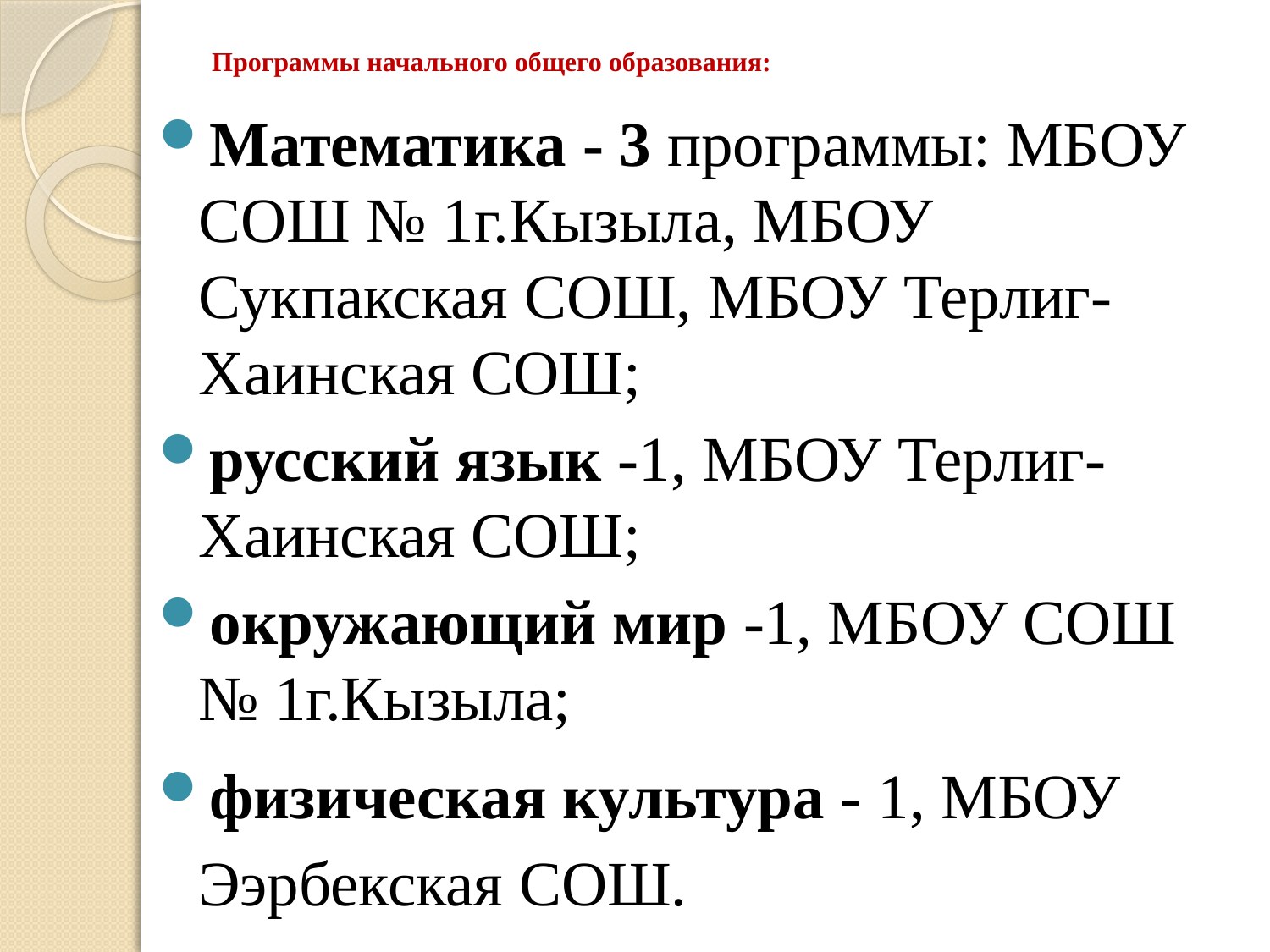

# Программы начального общего образования:
Математика - 3 программы: МБОУ СОШ № 1г.Кызыла, МБОУ Сукпакская СОШ, МБОУ Терлиг-Хаинская СОШ;
русский язык -1, МБОУ Терлиг-Хаинская СОШ;
окружающий мир -1, МБОУ СОШ № 1г.Кызыла;
физическая культура - 1, МБОУ Ээрбекская СОШ.